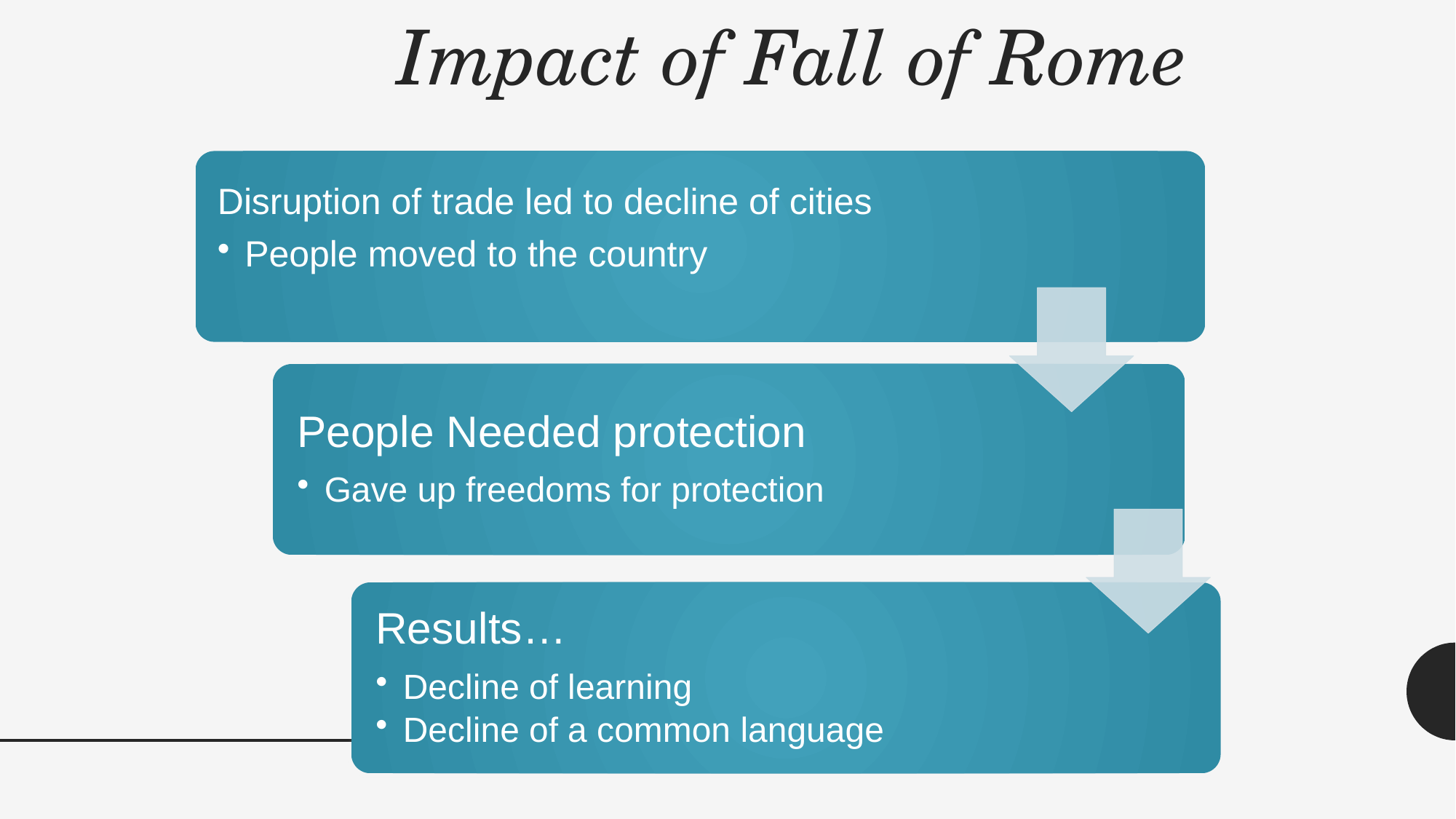

# Impact of Fall of Rome
Disruption of trade led to decline of cities
People moved to the country

People Needed protection
Gave up freedoms for protection
Results…
Decline of learning
Decline of a common language